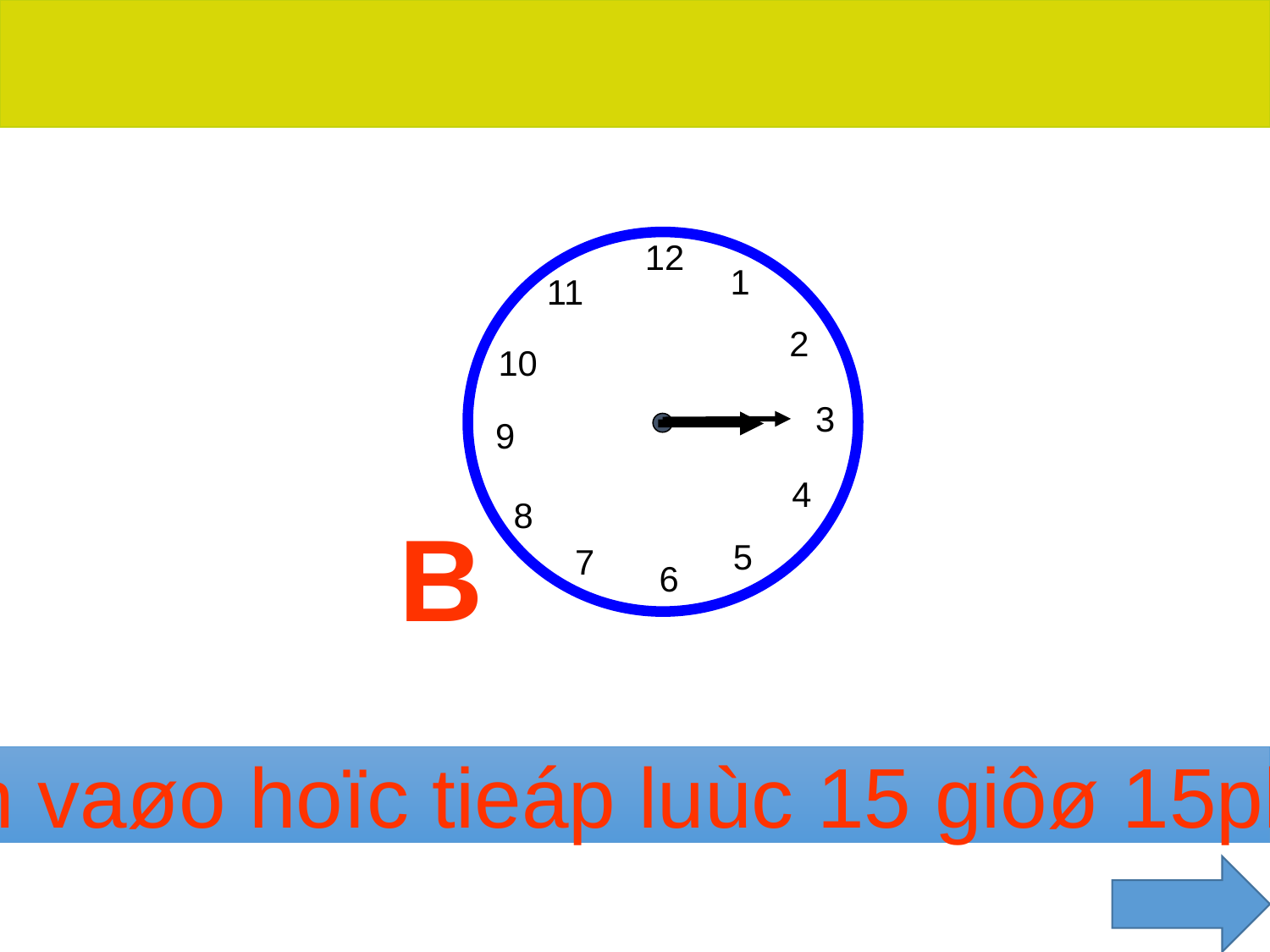

12

 1
11
2
10
3
9
4
8
5
7
6

B
c)An vaøo hoïc tieáp luùc 15 giôø 15phuùt